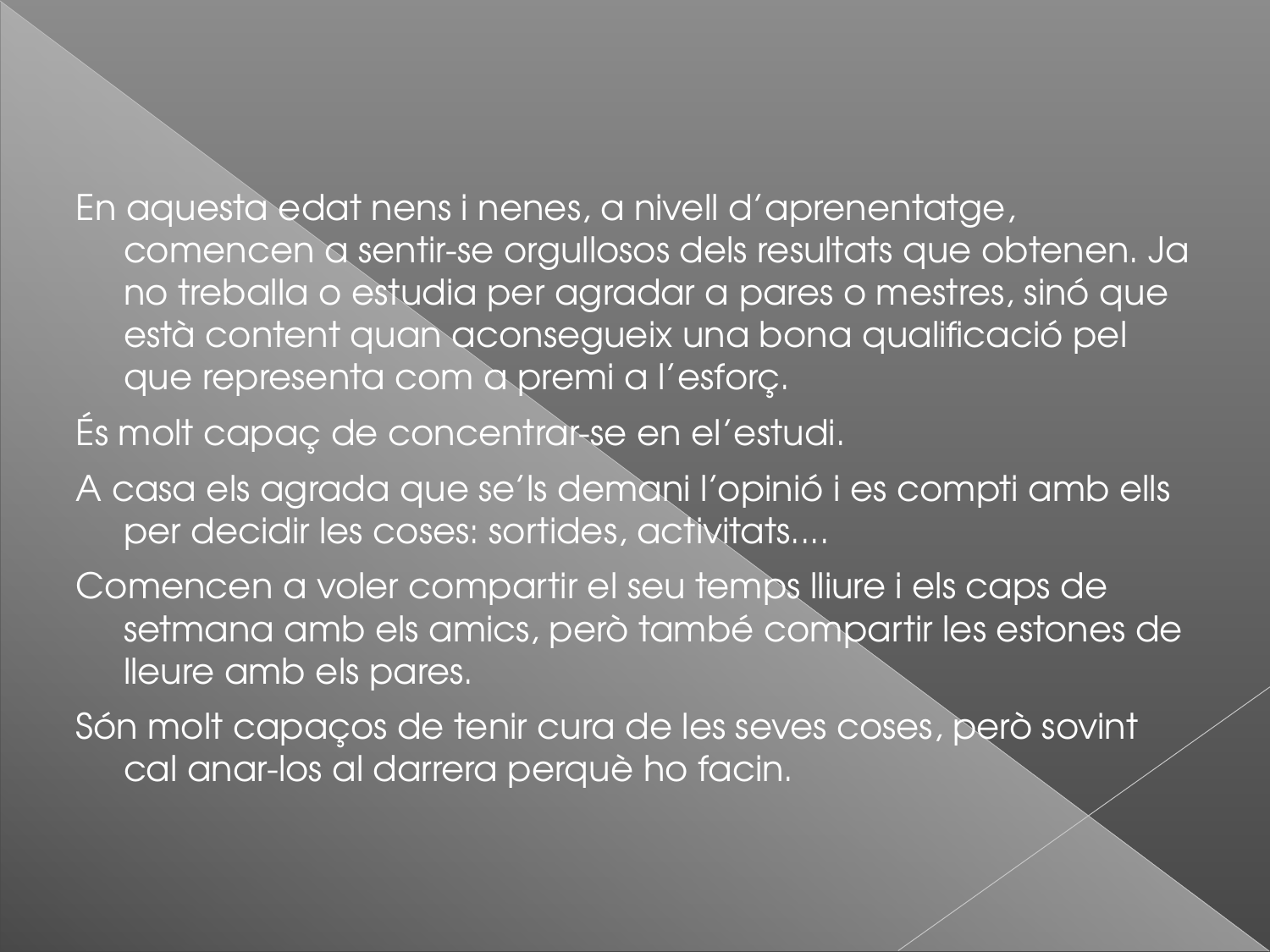

#
En aquesta edat nens i nenes, a nivell d’aprenentatge, comencen a sentir-se orgullosos dels resultats que obtenen. Ja no treballa o estudia per agradar a pares o mestres, sinó que està content quan aconsegueix una bona qualificació pel que representa com a premi a l’esforç.
És molt capaç de concentrar-se en el’estudi.
A casa els agrada que se’ls demani l’opinió i es compti amb ells per decidir les coses: sortides, activitats....
Comencen a voler compartir el seu temps lliure i els caps de setmana amb els amics, però també compartir les estones de lleure amb els pares.
Són molt capaços de tenir cura de les seves coses, però sovint cal anar-los al darrera perquè ho facin.